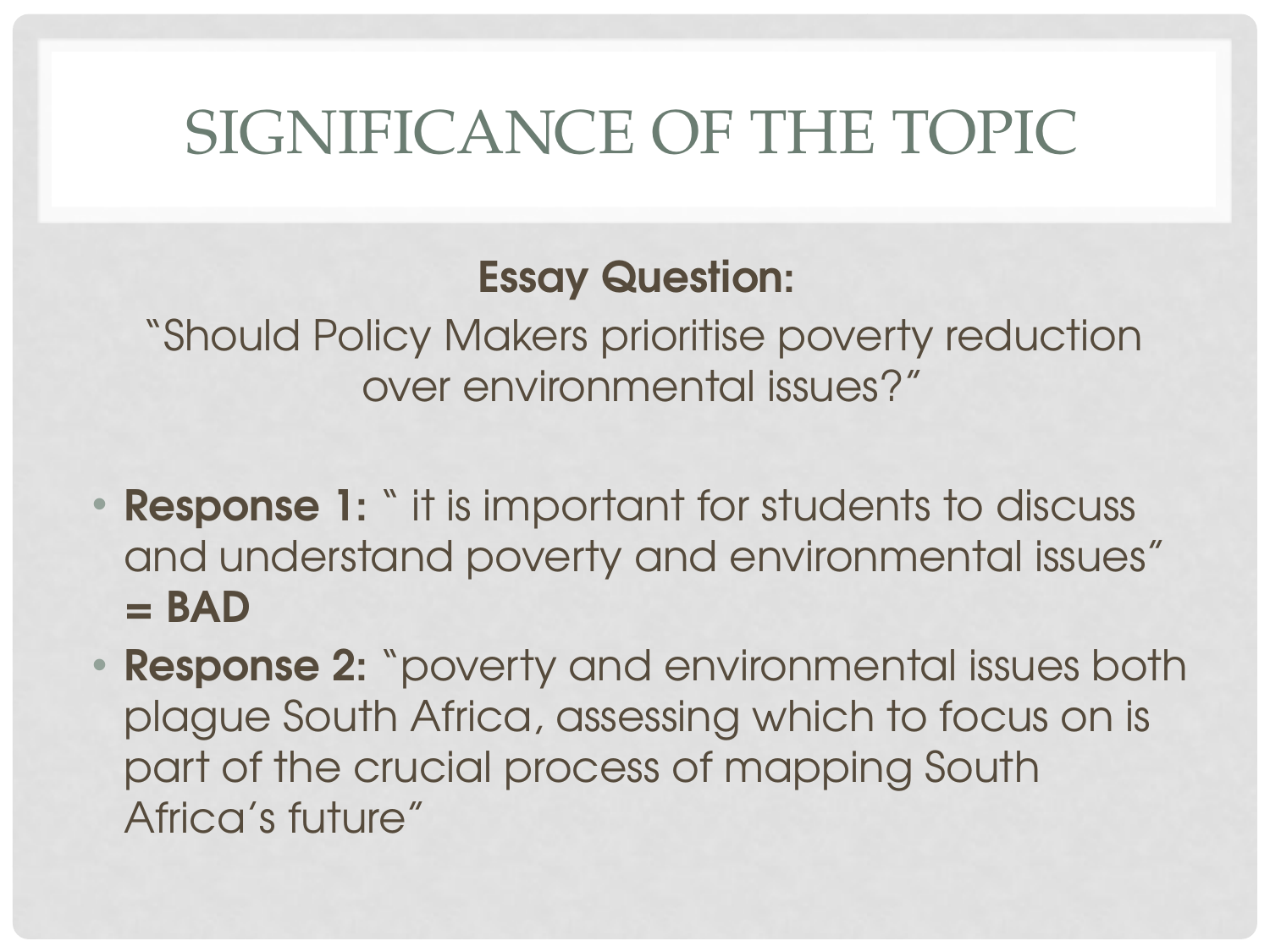

# Significance of the topic
Essay Question:
“Should Policy Makers prioritise poverty reduction over environmental issues?”

Response 1: “ it is important for students to discuss and understand poverty and environmental issues” = BAD
Response 2: “poverty and environmental issues both plague South Africa, assessing which to focus on is part of the crucial process of mapping South Africa’s future”